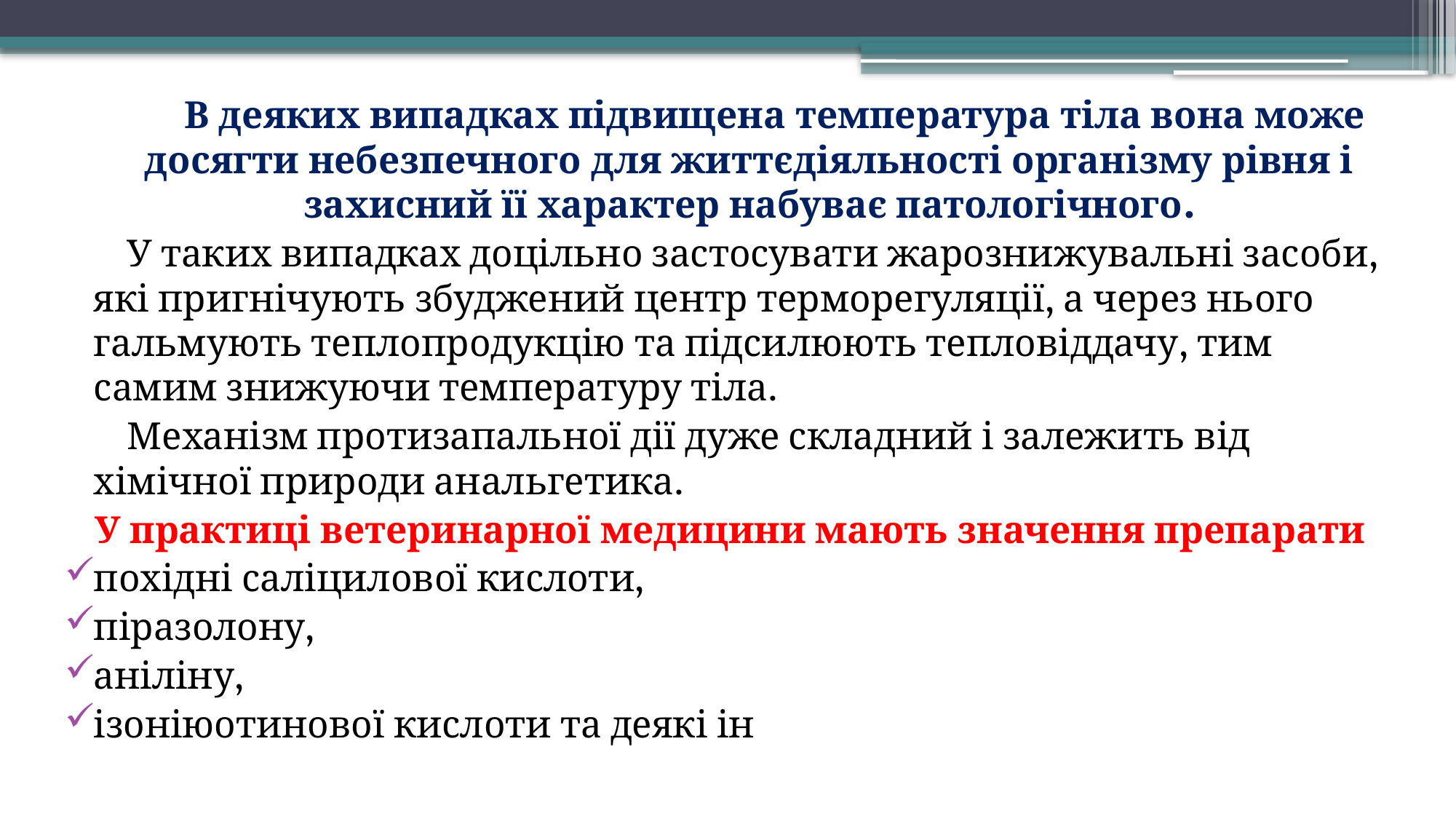

В деяких випадках підвищена температура тіла вона може досягти небезпечного для життєдіяльності організму рівня і захисний її характер набуває патологічного.
       У таких випадках доцільно застосувати жарознижувальні засоби, які пригнічують збуджений центр терморегуляції, а через нього  гальмують теплопродукцію та підсилюють тепловіддачу, тим самим знижуючи температуру тіла.
       Механізм протизапальної дії дуже складний і залежить від хімічної природи анальгетика.
У практиці ветеринарної медицини мають значення препарати
похідні саліцилової кислоти,
піразолону,
аніліну,
ізоніюотинової кислоти та деякі ін